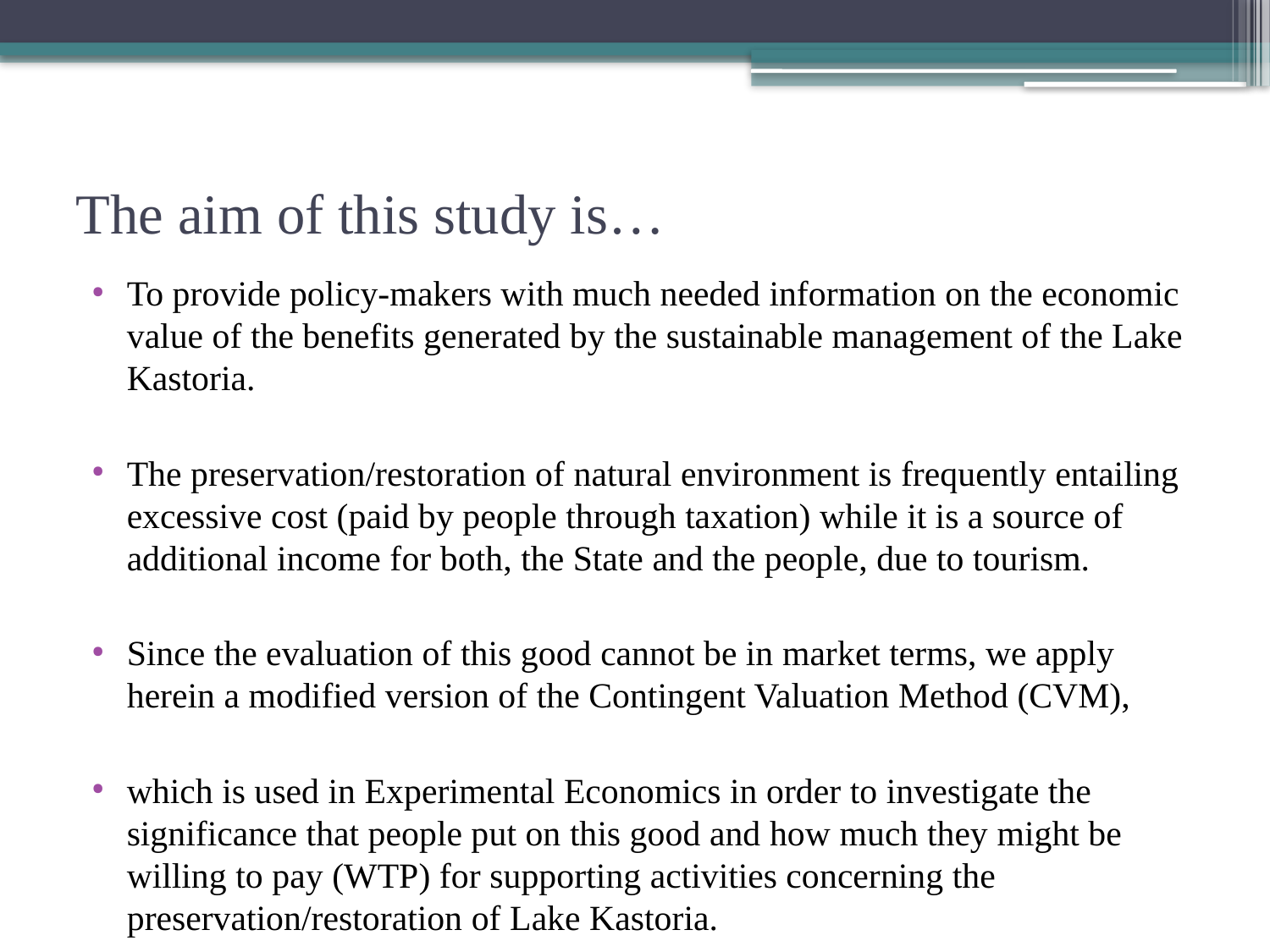

# The aim of this study is…
To provide policy-makers with much needed information on the economic value of the benefits generated by the sustainable management of the Lake Kastoria.

The preservation/restoration of natural environment is frequently entailing excessive cost (paid by people through taxation) while it is a source of additional income for both, the State and the people, due to tourism.

Since the evaluation of this good cannot be in market terms, we apply herein a modified version of the Contingent Valuation Method (CVM),

which is used in Experimental Economics in order to investigate the significance that people put on this good and how much they might be willing to pay (WTP) for supporting activities concerning the preservation/restoration of Lake Kastoria.